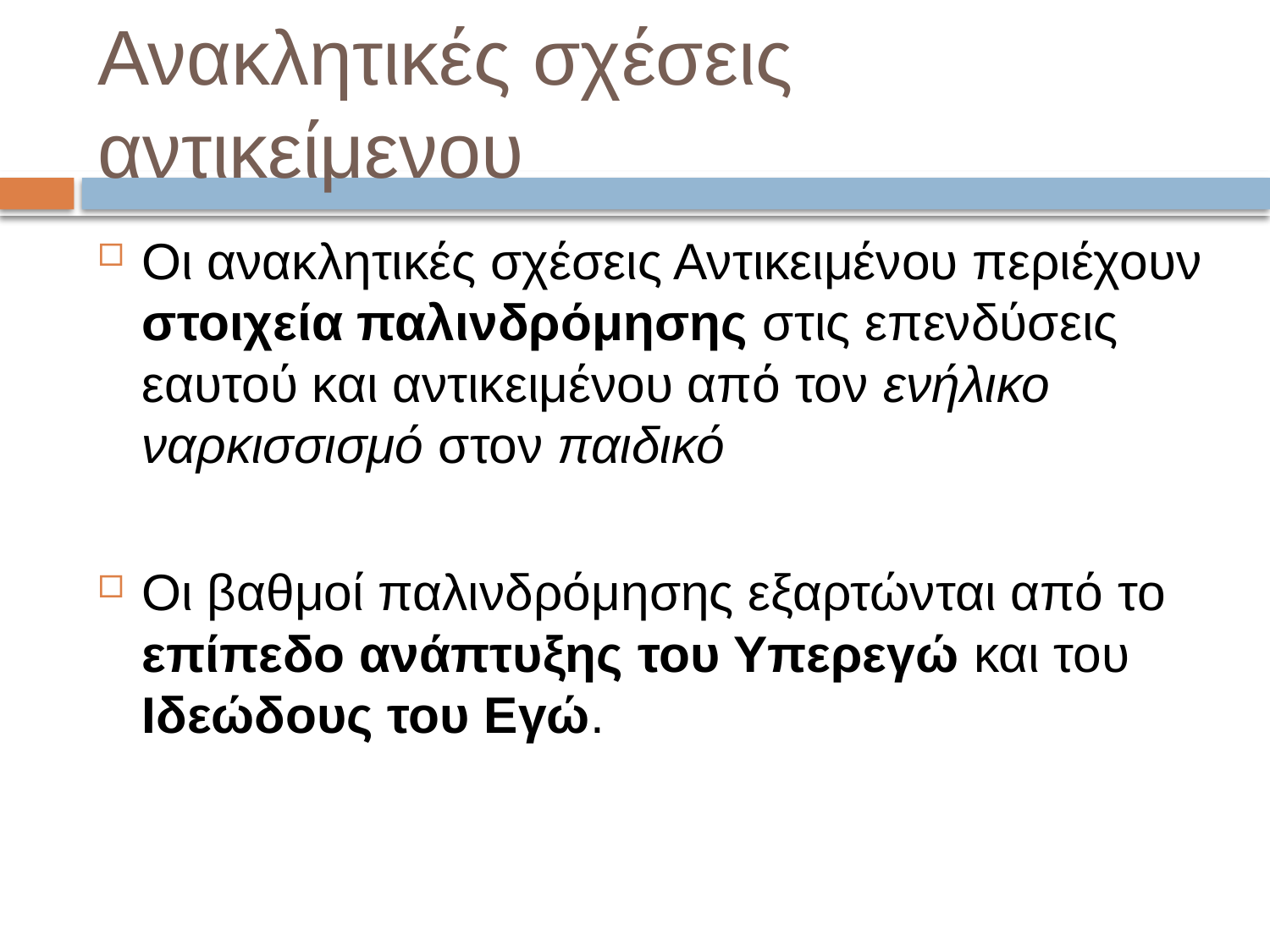

# Ανακλητικές σχέσεις αντικείμενου
Οι ανακλητικές σχέσεις Αντικειμένου περιέχουν στοιχεία παλινδρόμησης στις επενδύσεις εαυτού και αντικειμένου από τον ενήλικο ναρκισσισμό στον παιδικό

Οι βαθμοί παλινδρόμησης εξαρτώνται από το επίπεδο ανάπτυξης του Υπερεγώ και του Ιδεώδους του Εγώ.